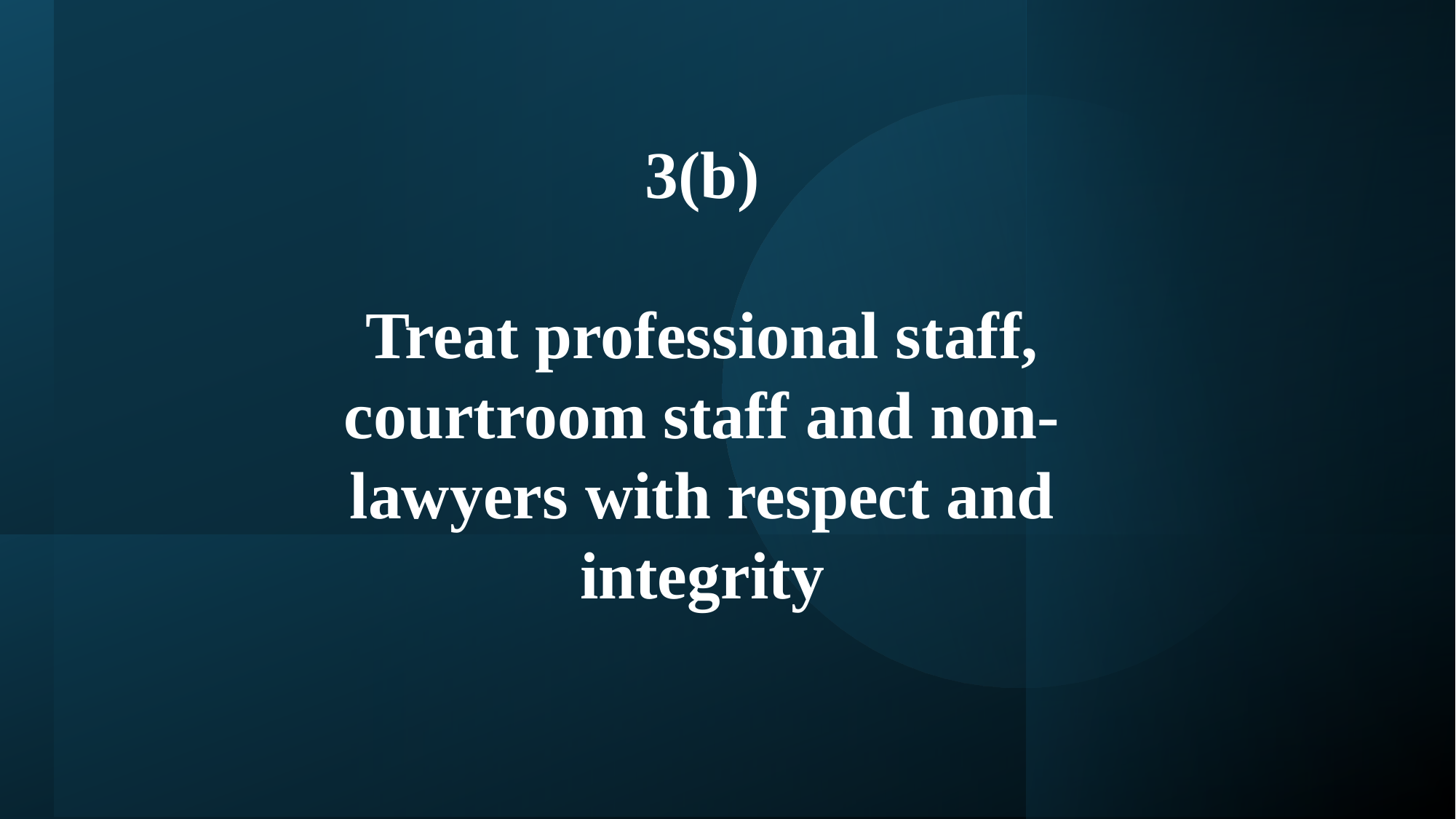

3(b)

Treat professional staff, courtroom staff and non-lawyers with respect and integrity